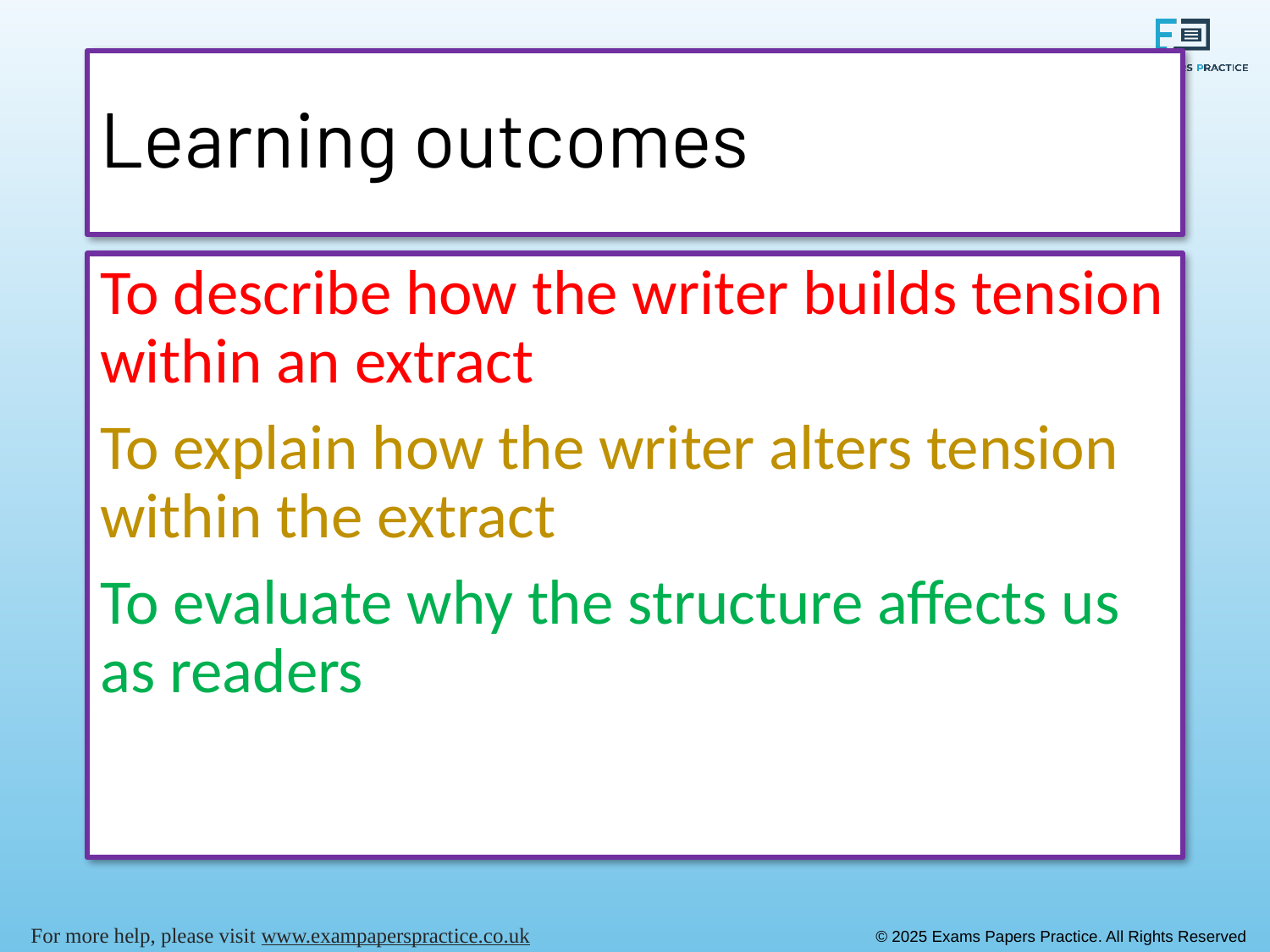

# Learning outcomes
To describe how the writer builds tension within an extract
To explain how the writer alters tension within the extract
To evaluate why the structure affects us as readers